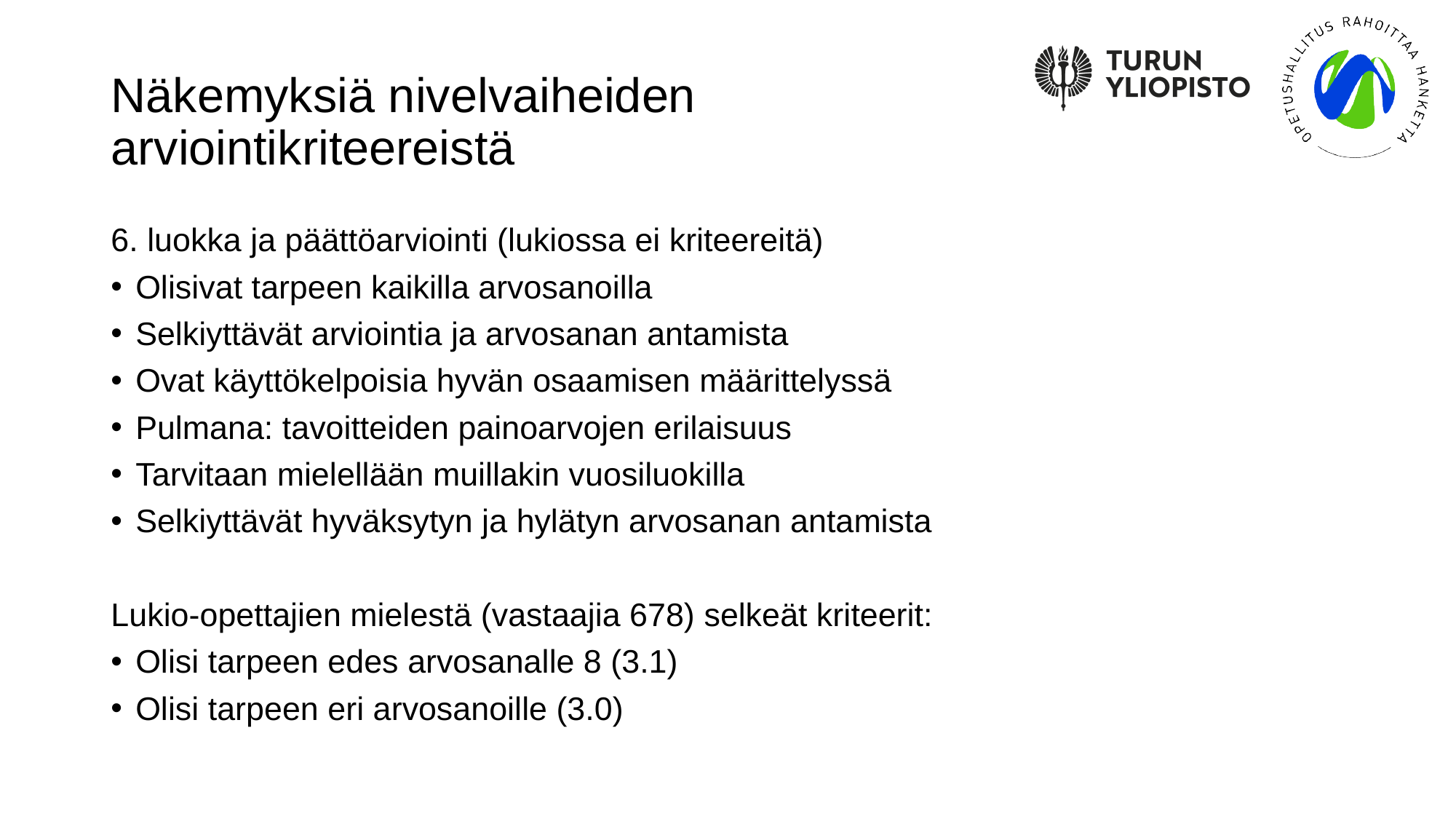

# Näkemyksiä nivelvaiheiden arviointikriteereistä
6. luokka ja päättöarviointi (lukiossa ei kriteereitä)
Olisivat tarpeen kaikilla arvosanoilla
Selkiyttävät arviointia ja arvosanan antamista
Ovat käyttökelpoisia hyvän osaamisen määrittelyssä
Pulmana: tavoitteiden painoarvojen erilaisuus
Tarvitaan mielellään muillakin vuosiluokilla
Selkiyttävät hyväksytyn ja hylätyn arvosanan antamista

Lukio-opettajien mielestä (vastaajia 678) selkeät kriteerit:
Olisi tarpeen edes arvosanalle 8 (3.1)
Olisi tarpeen eri arvosanoille (3.0)